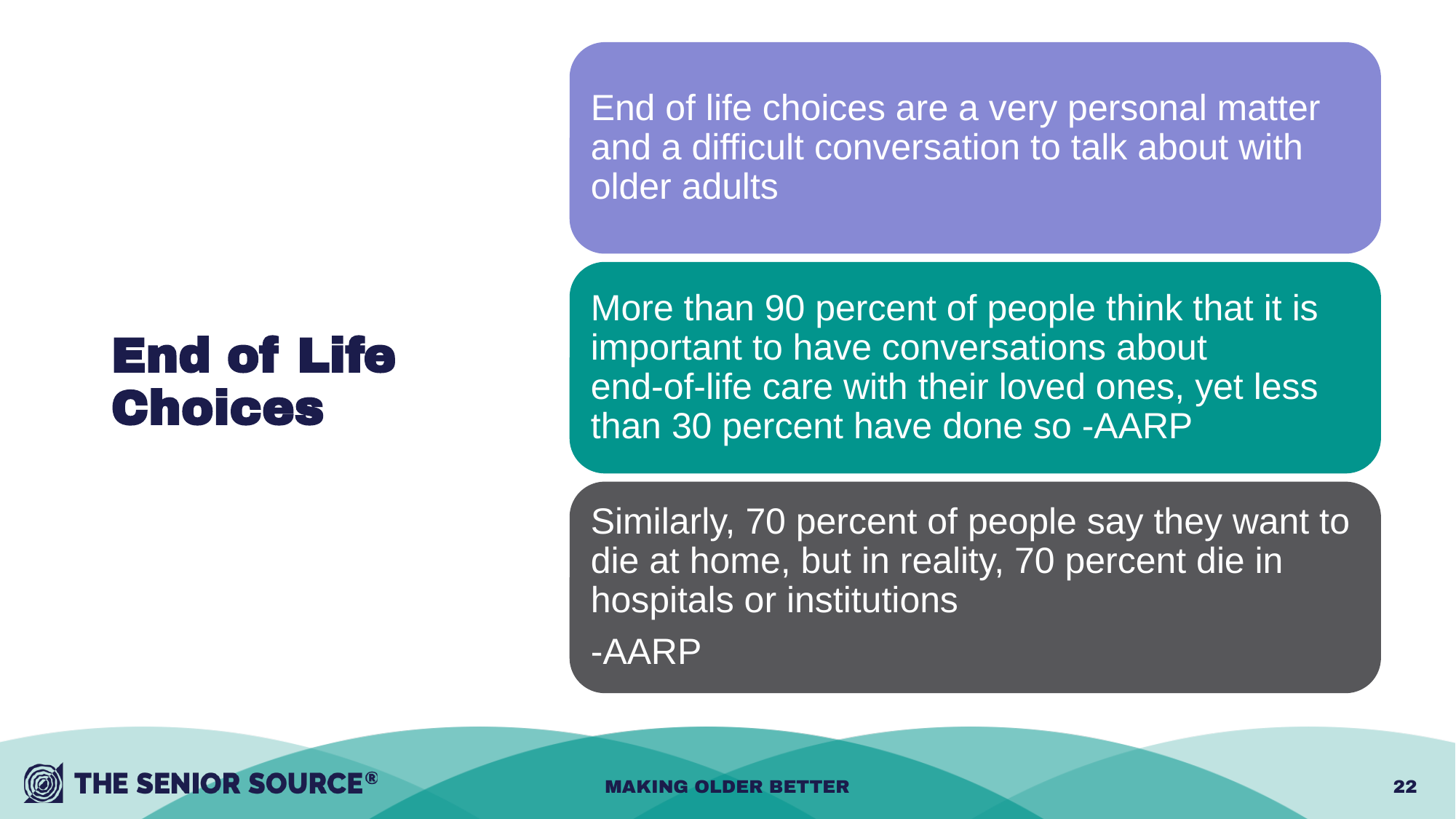

End of life choices are a very personal matter and a difficult conversation to talk about with older adults
# End of Life Choices

More than 90 percent of people think that it is important to have conversations about
end-of-life care with their loved ones, yet less than 30 percent have done so -AARP

Similarly, 70 percent of people say they want to die at home, but in reality, 70 percent die in hospitals or institutions
-AARP
MAKING OLDER BETTER
22